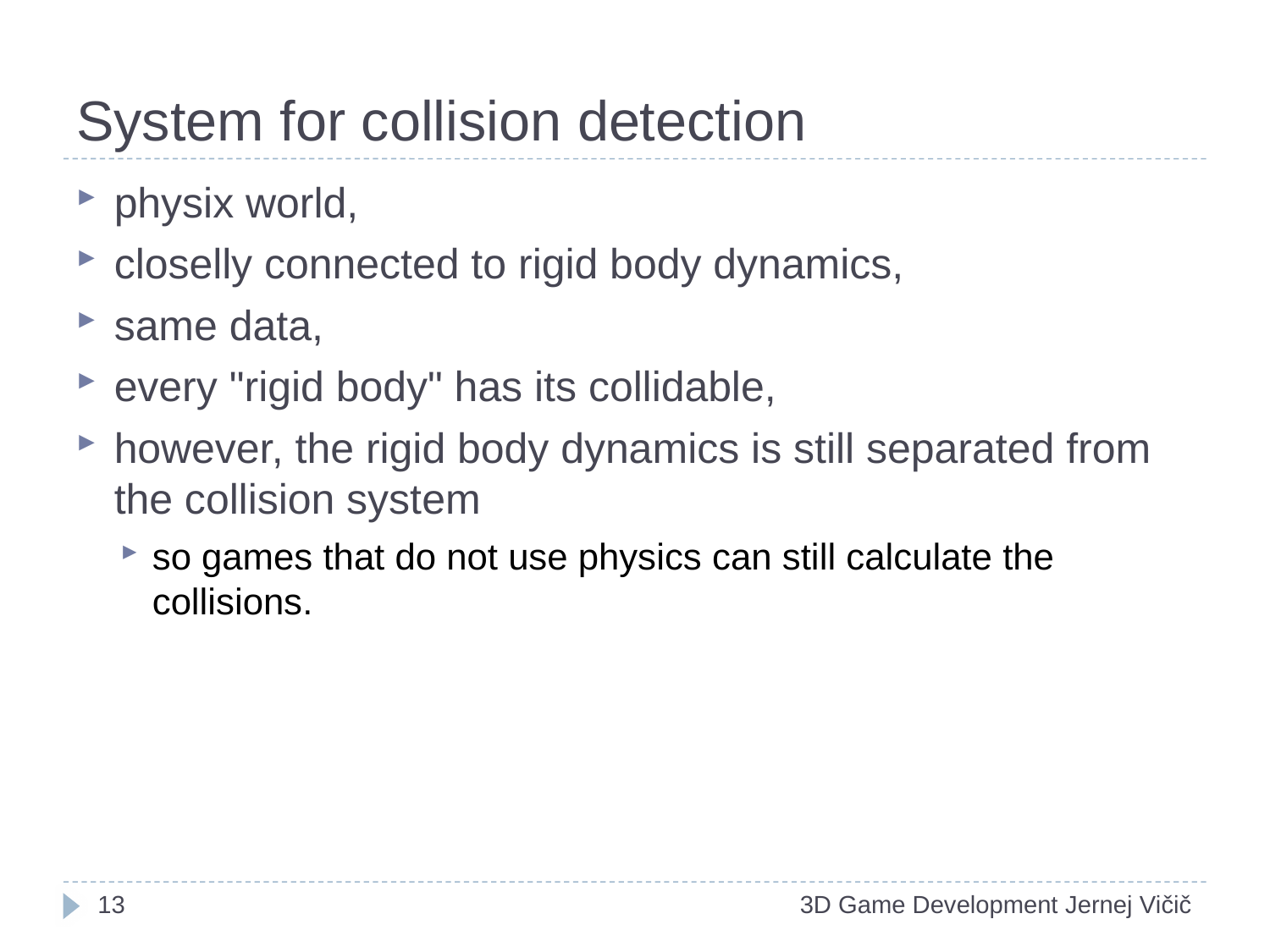

# System for collision detection
physix world,
closelly connected to rigid body dynamics,
same data,
every "rigid body" has its collidable,
however, the rigid body dynamics is still separated from the collision system
so games that do not use physics can still calculate the collisions.
13
3D Game Development Jernej Vičič